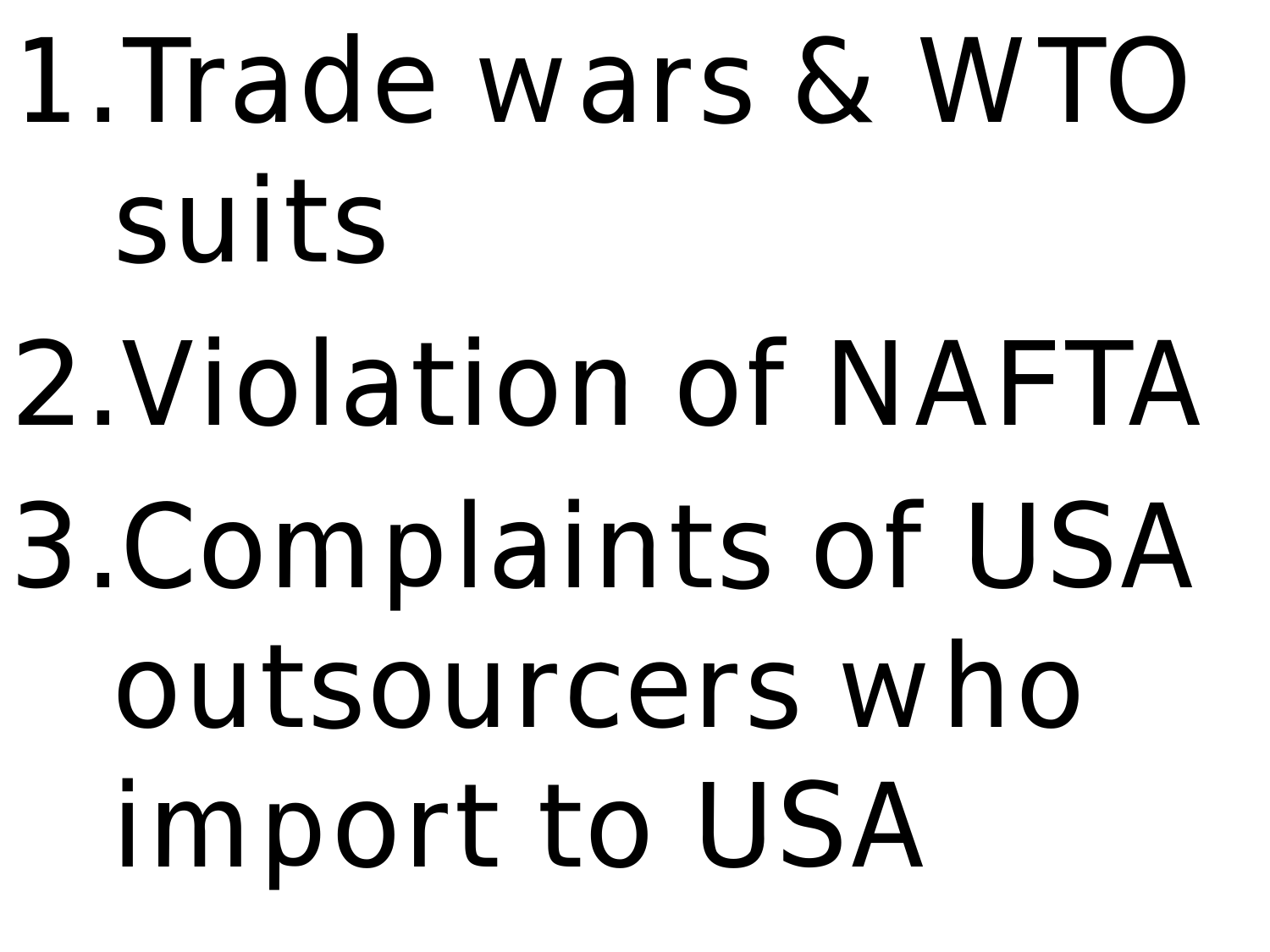

Trade wars & WTO suits
Violation of NAFTA
Complaints of USA outsourcers who import to USA